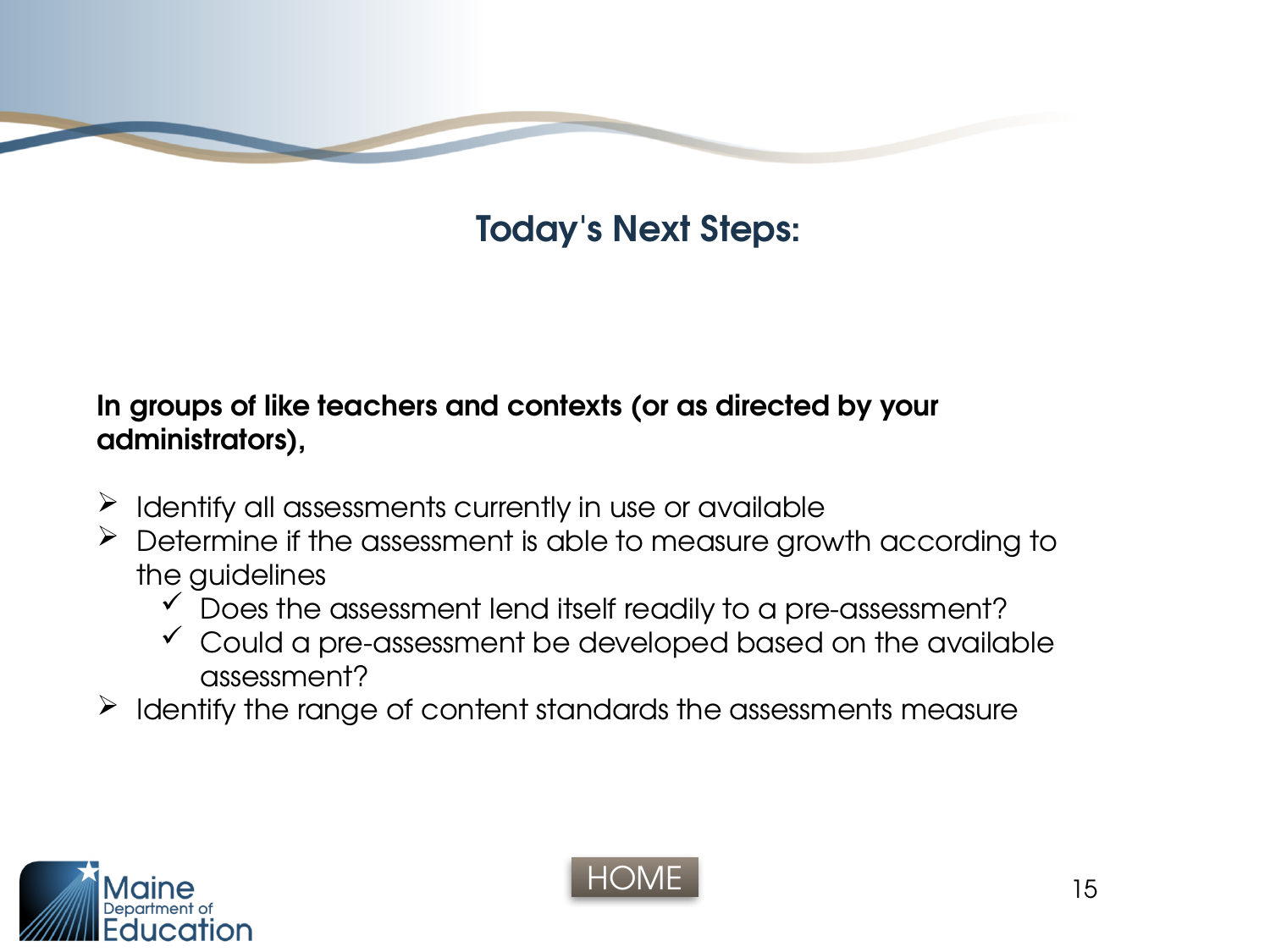

# Today's Next Steps:

In groups of like teachers and contexts (or as directed by your administrators),

Identify all assessments currently in use or available
Determine if the assessment is able to measure growth according to the guidelines
Does the assessment lend itself readily to a pre-assessment?
Could a pre-assessment be developed based on the available assessment?
Identify the range of content standards the assessments measure

15